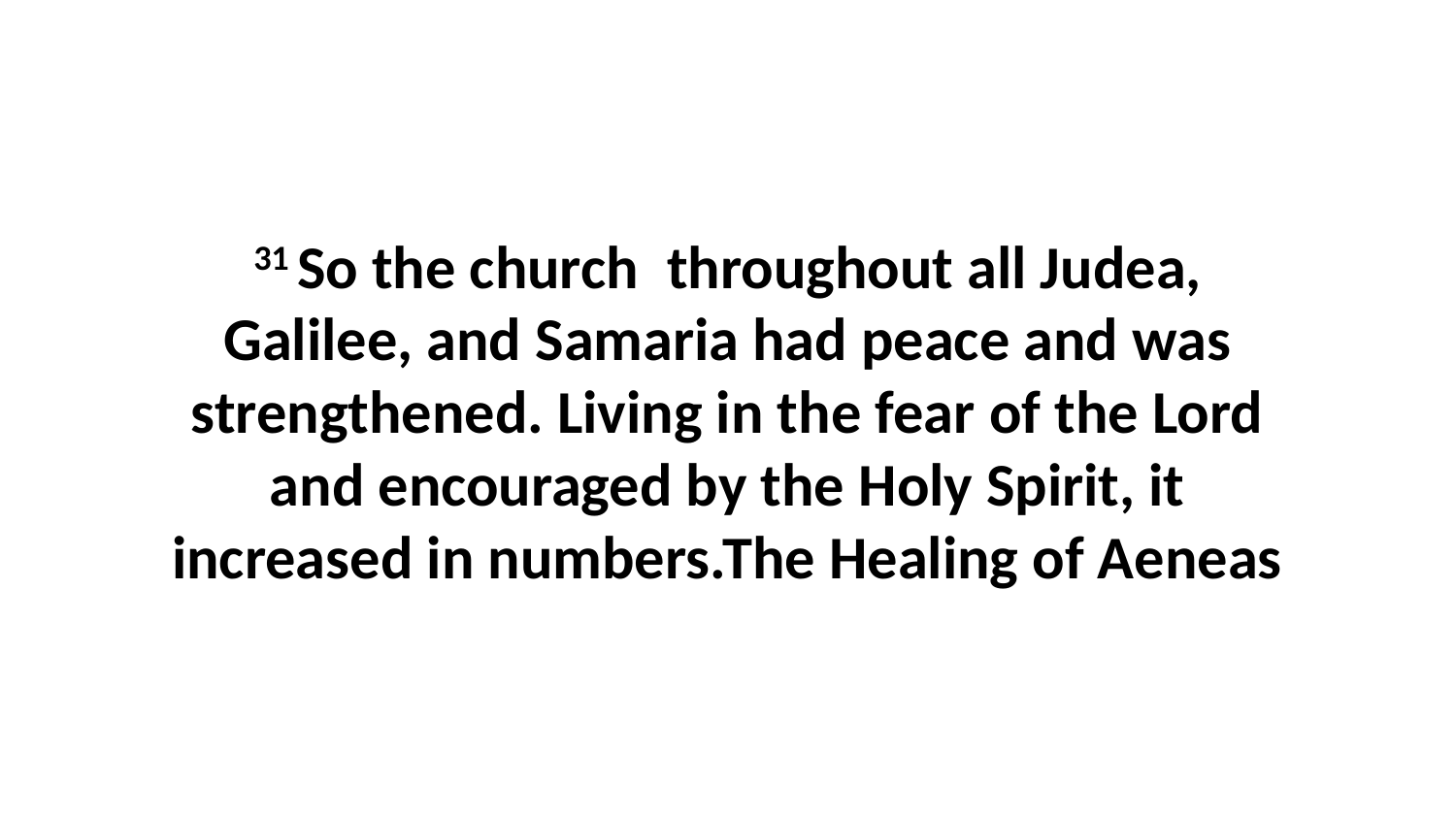

31 So the church  throughout all Judea, Galilee, and Samaria had peace and was strengthened. Living in the fear of the Lord and encouraged by the Holy Spirit, it increased in numbers.The Healing of Aeneas